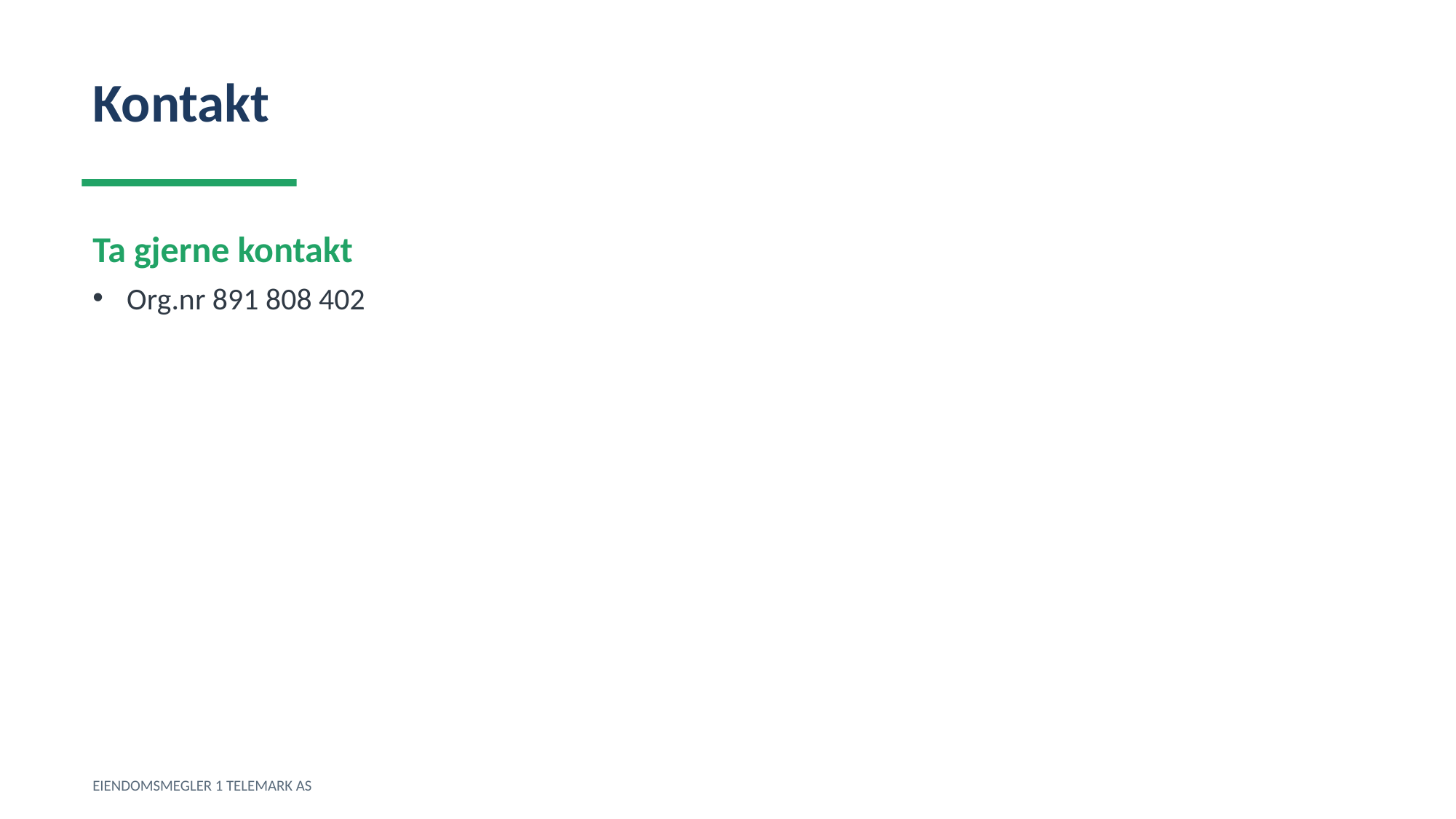

Kontakt

Ta gjerne kontakt
Org.nr 891 808 402
EIENDOMSMEGLER 1 TELEMARK AS